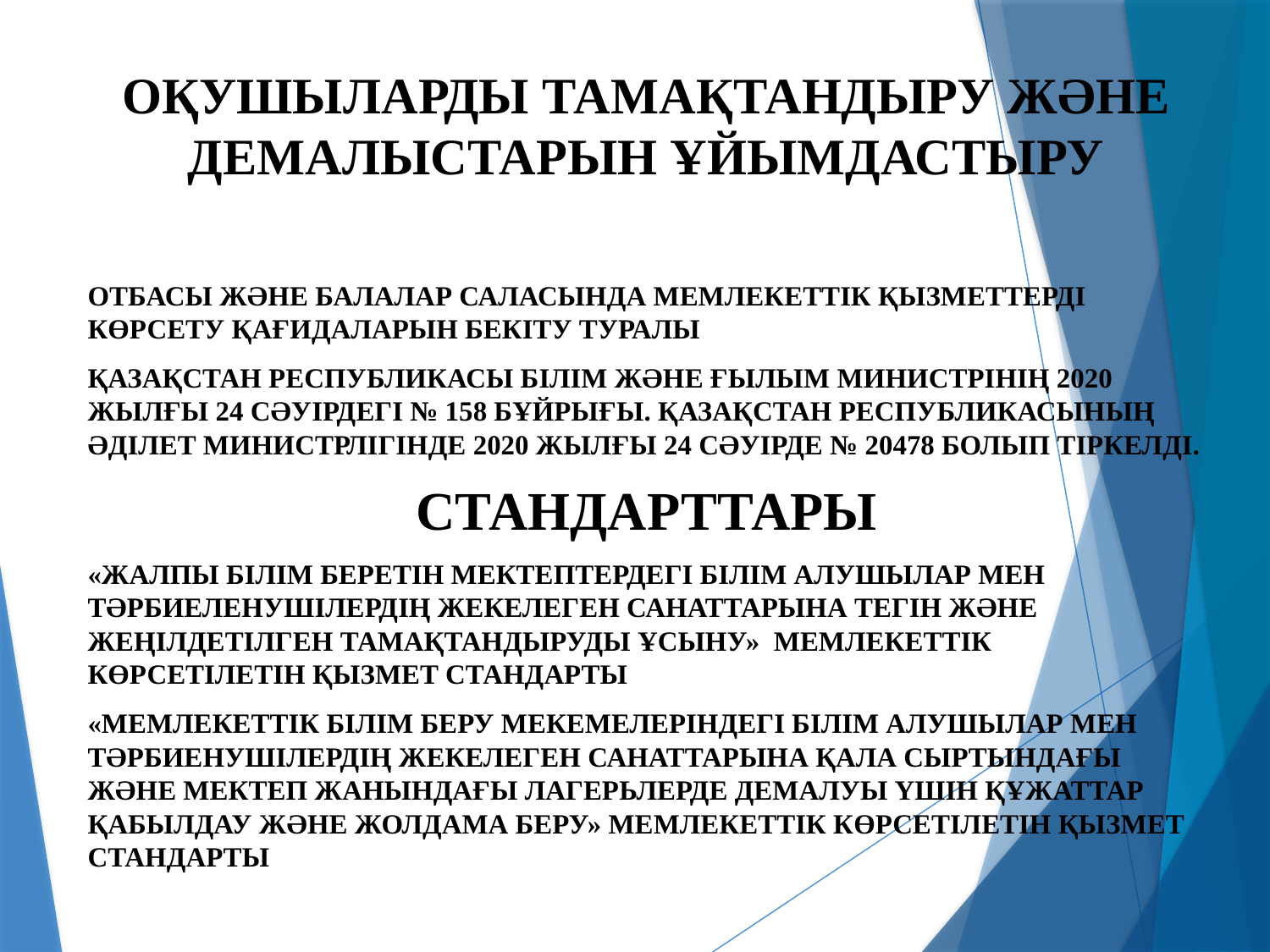

ОҚУШЫЛАРДЫ ТАМАҚТАНДЫРУ ЖӘНЕ ДЕМАЛЫСТАРЫН ҰЙЫМДАСТЫРУ

ОТБАСЫ ЖӘНЕ БАЛАЛАР САЛАСЫНДА МЕМЛЕКЕТТІК ҚЫЗМЕТТЕРДІ КӨРСЕТУ ҚАҒИДАЛАРЫН БЕКІТУ ТУРАЛЫ
ҚАЗАҚСТАН РЕСПУБЛИКАСЫ БІЛІМ ЖӘНЕ ҒЫЛЫМ МИНИСТРІНІҢ 2020 ЖЫЛҒЫ 24 СӘУІРДЕГІ № 158 БҰЙРЫҒЫ. ҚАЗАҚСТАН РЕСПУБЛИКАСЫНЫҢ ӘДІЛЕТ МИНИСТРЛІГІНДЕ 2020 ЖЫЛҒЫ 24 СӘУІРДЕ № 20478 БОЛЫП ТІРКЕЛДІ.
СТАНДАРТТАРЫ
«ЖАЛПЫ БІЛІМ БЕРЕТІН МЕКТЕПТЕРДЕГІ БІЛІМ АЛУШЫЛАР МЕН ТӘРБИЕЛЕНУШІЛЕРДІҢ ЖЕКЕЛЕГЕН САНАТТАРЫНА ТЕГІН ЖӘНЕ ЖЕҢІЛДЕТІЛГЕН ТАМАҚТАНДЫРУДЫ ҰСЫНУ»  МЕМЛЕКЕТТІК КӨРСЕТІЛЕТІН ҚЫЗМЕТ СТАНДАРТЫ
«МЕМЛЕКЕТТІК БІЛІМ БЕРУ МЕКЕМЕЛЕРІНДЕГІ БІЛІМ АЛУШЫЛАР МЕН ТӘРБИЕНУШІЛЕРДІҢ ЖЕКЕЛЕГЕН САНАТТАРЫНА ҚАЛА СЫРТЫНДАҒЫ ЖӘНЕ МЕКТЕП ЖАНЫНДАҒЫ ЛАГЕРЬЛЕРДЕ ДЕМАЛУЫ ҮШІН ҚҰЖАТТАР ҚАБЫЛДАУ ЖӘНЕ ЖОЛДАМА БЕРУ» МЕМЛЕКЕТТІК КӨРСЕТІЛЕТІН ҚЫЗМЕТ СТАНДАРТЫ